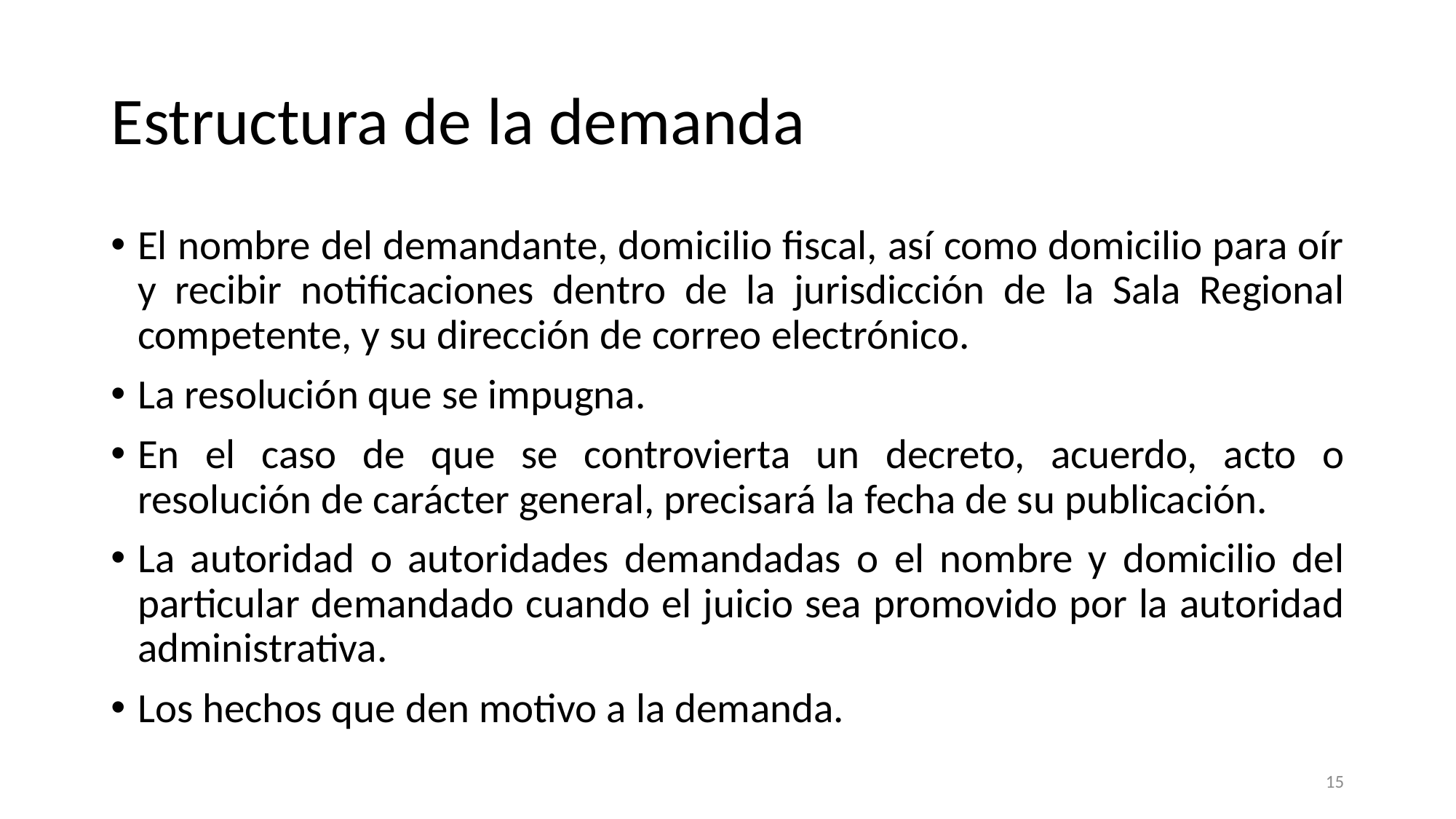

# Estructura de la demanda
El nombre del demandante, domicilio fiscal, así como domicilio para oír y recibir notificaciones dentro de la jurisdicción de la Sala Regional competente, y su dirección de correo electrónico.
La resolución que se impugna.
En el caso de que se controvierta un decreto, acuerdo, acto o resolución de carácter general, precisará la fecha de su publicación.
La autoridad o autoridades demandadas o el nombre y domicilio del particular demandado cuando el juicio sea promovido por la autoridad administrativa.
Los hechos que den motivo a la demanda.
15